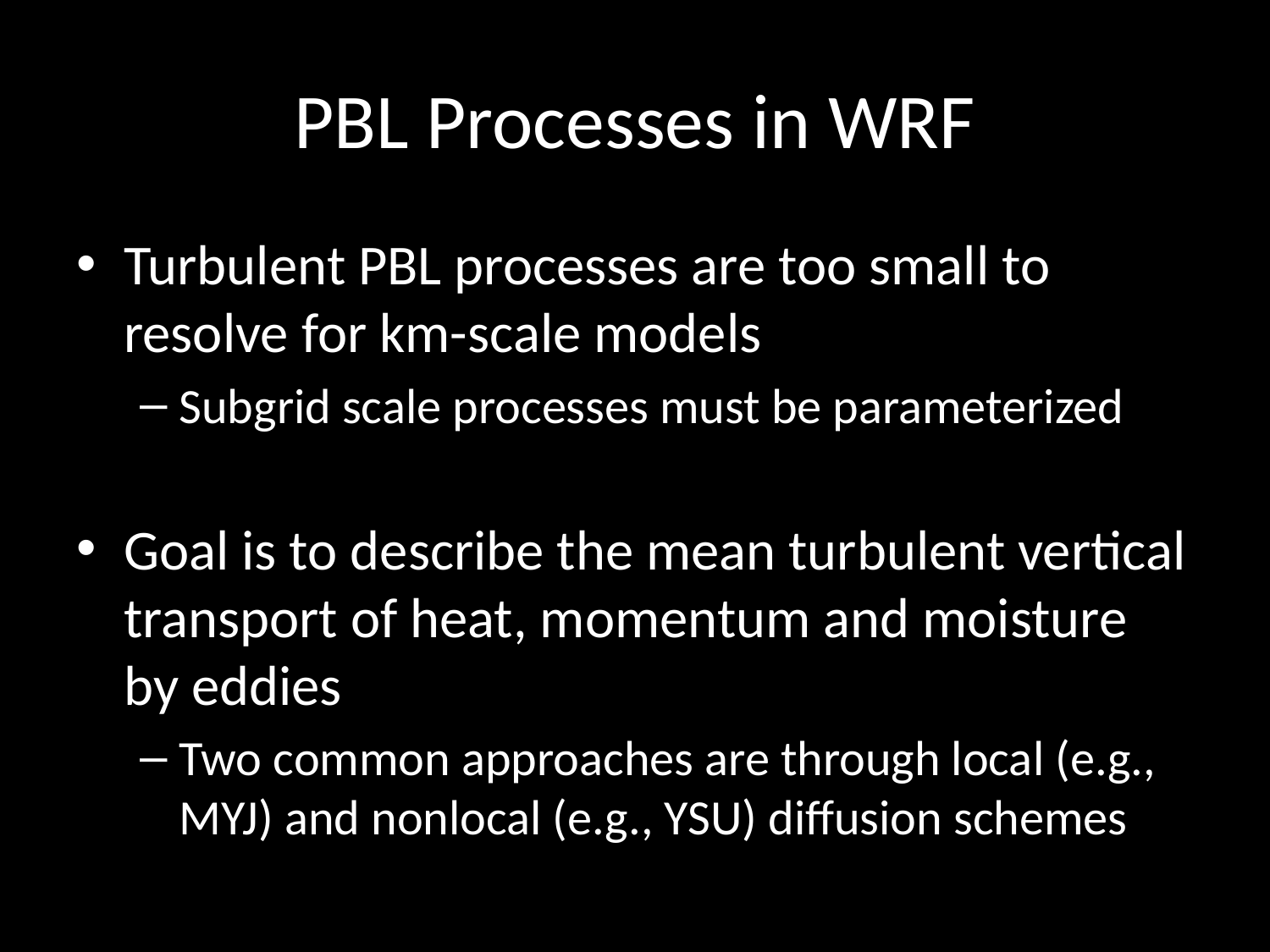

# PBL Processes in WRF
Turbulent PBL processes are too small to resolve for km-scale models
Subgrid scale processes must be parameterized

Goal is to describe the mean turbulent vertical transport of heat, momentum and moisture by eddies
Two common approaches are through local (e.g., MYJ) and nonlocal (e.g., YSU) diffusion schemes